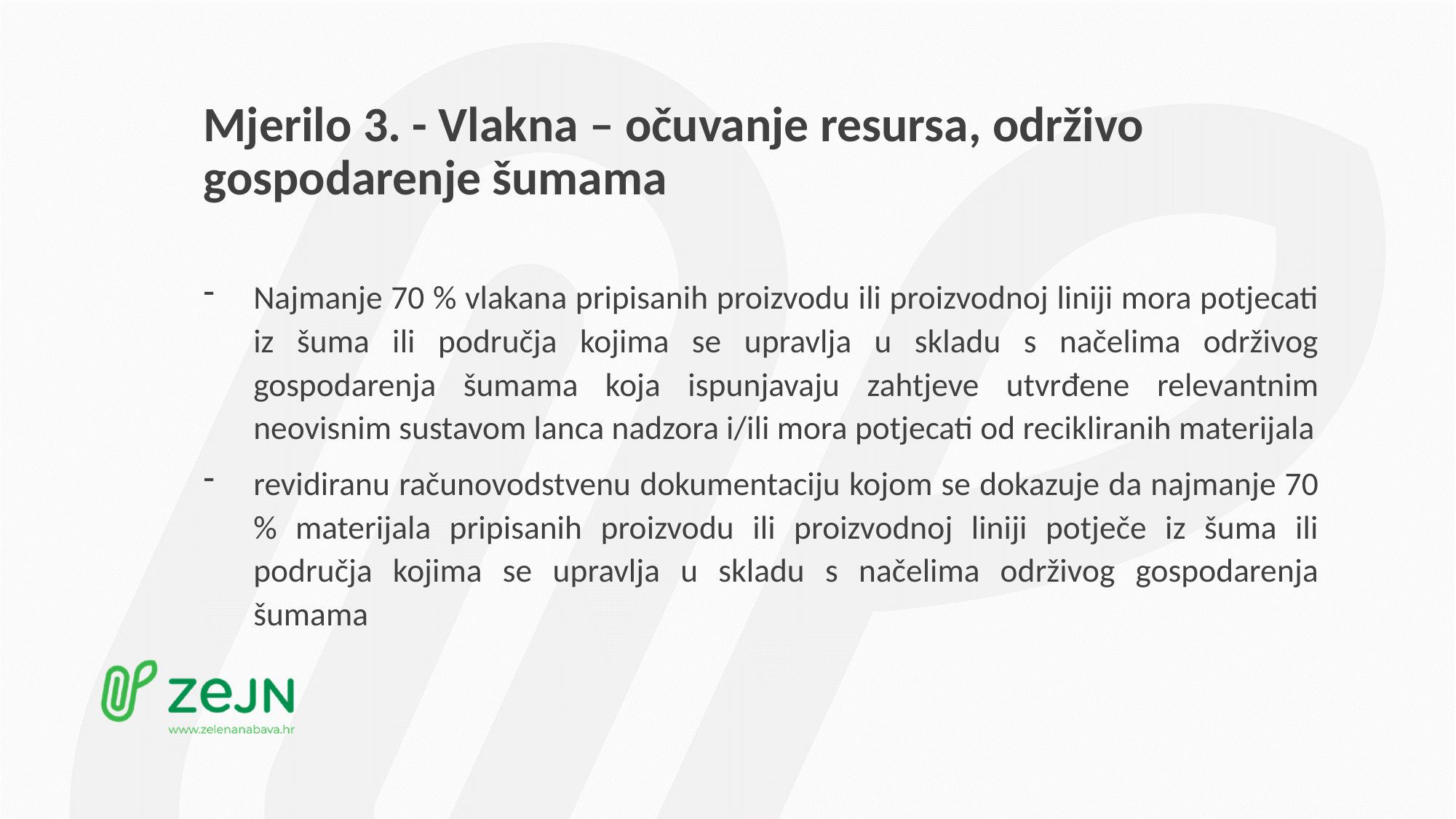

# Mjerilo 3. - Vlakna – očuvanje resursa, održivo gospodarenje šumama
Najmanje 70 % vlakana pripisanih proizvodu ili proizvodnoj liniji mora potjecati iz šuma ili područja kojima se upravlja u skladu s načelima održivog gospodarenja šumama koja ispunjavaju zahtjeve utvrđene relevantnim neovisnim sustavom lanca nadzora i/ili mora potjecati od recikliranih materijala
revidiranu računovodstvenu dokumentaciju kojom se dokazuje da najmanje 70 % materijala pripisanih proizvodu ili proizvodnoj liniji potječe iz šuma ili područja kojima se upravlja u skladu s načelima održivog gospodarenja šumama